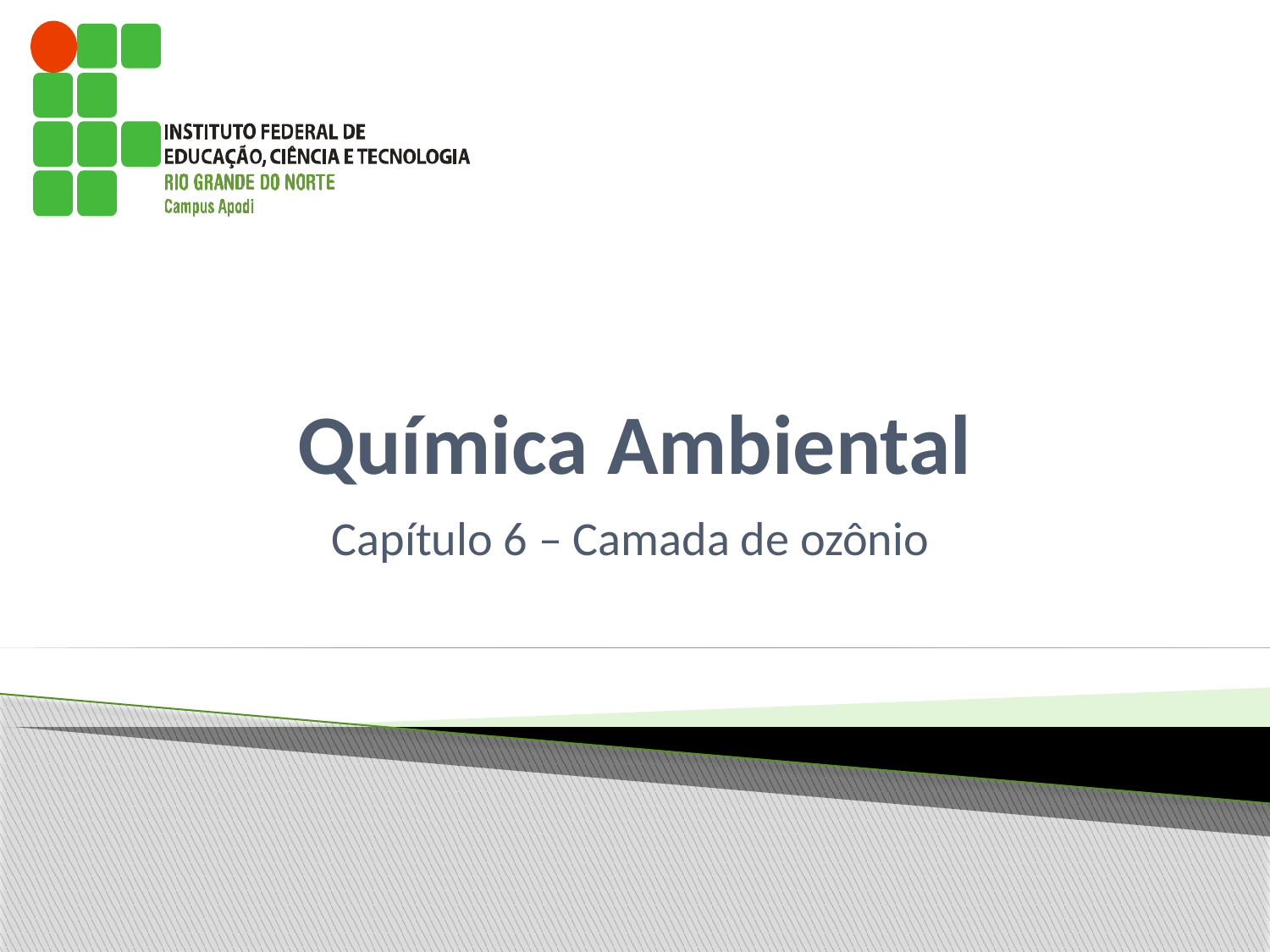

# Química Ambiental
Capítulo 6 – Camada de ozônio